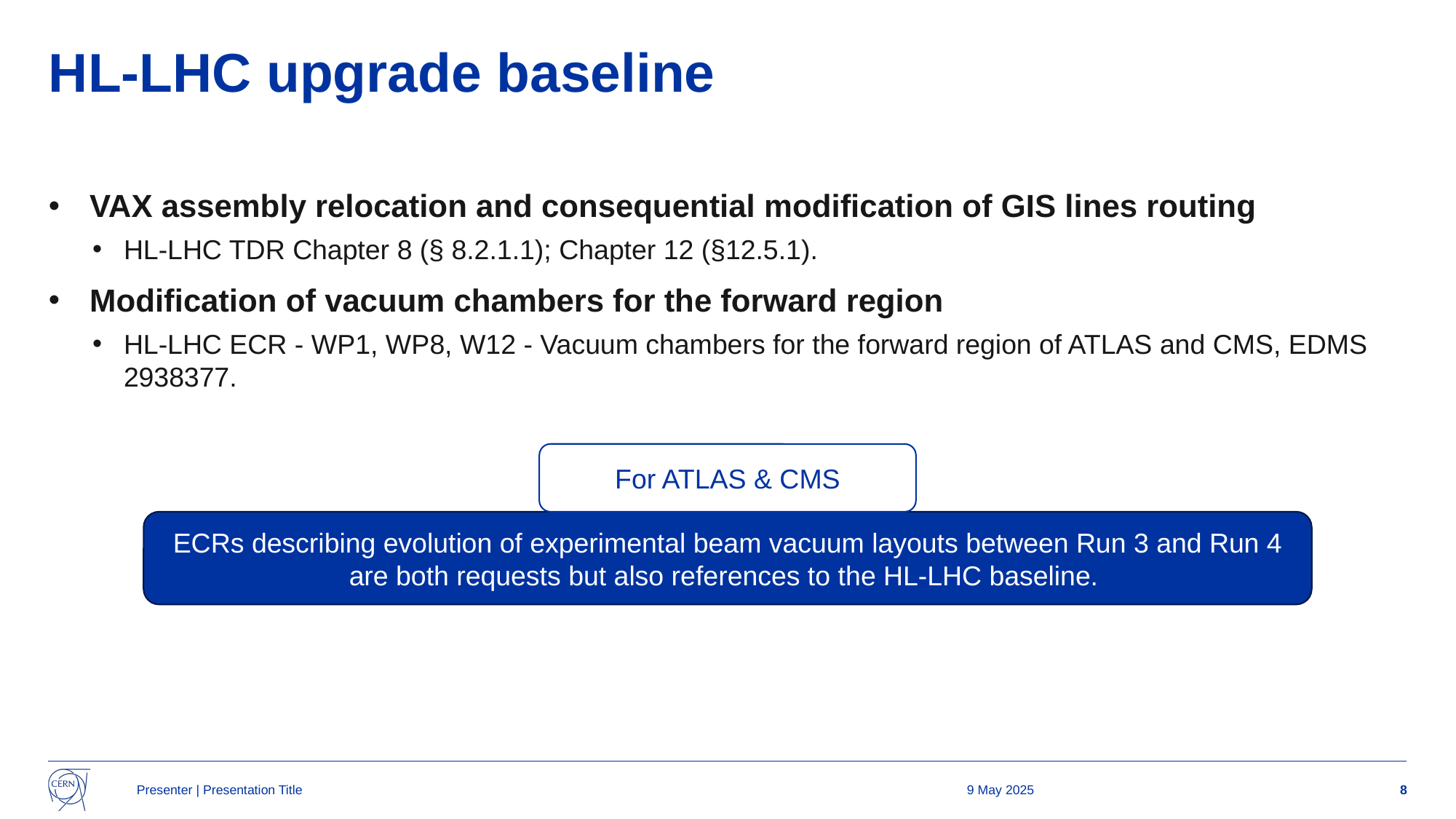

# HL-LHC upgrade baseline
VAX assembly relocation and consequential modification of GIS lines routing
HL-LHC TDR Chapter 8 (§ 8.2.1.1); Chapter 12 (§12.5.1).
Modification of vacuum chambers for the forward region
HL-LHC ECR - WP1, WP8, W12 - Vacuum chambers for the forward region of ATLAS and CMS, EDMS 2938377.
For ATLAS & CMS
ECRs describing evolution of experimental beam vacuum layouts between Run 3 and Run 4 are both requests but also references to the HL-LHC baseline.
Presenter | Presentation Title
9 May 2025
8